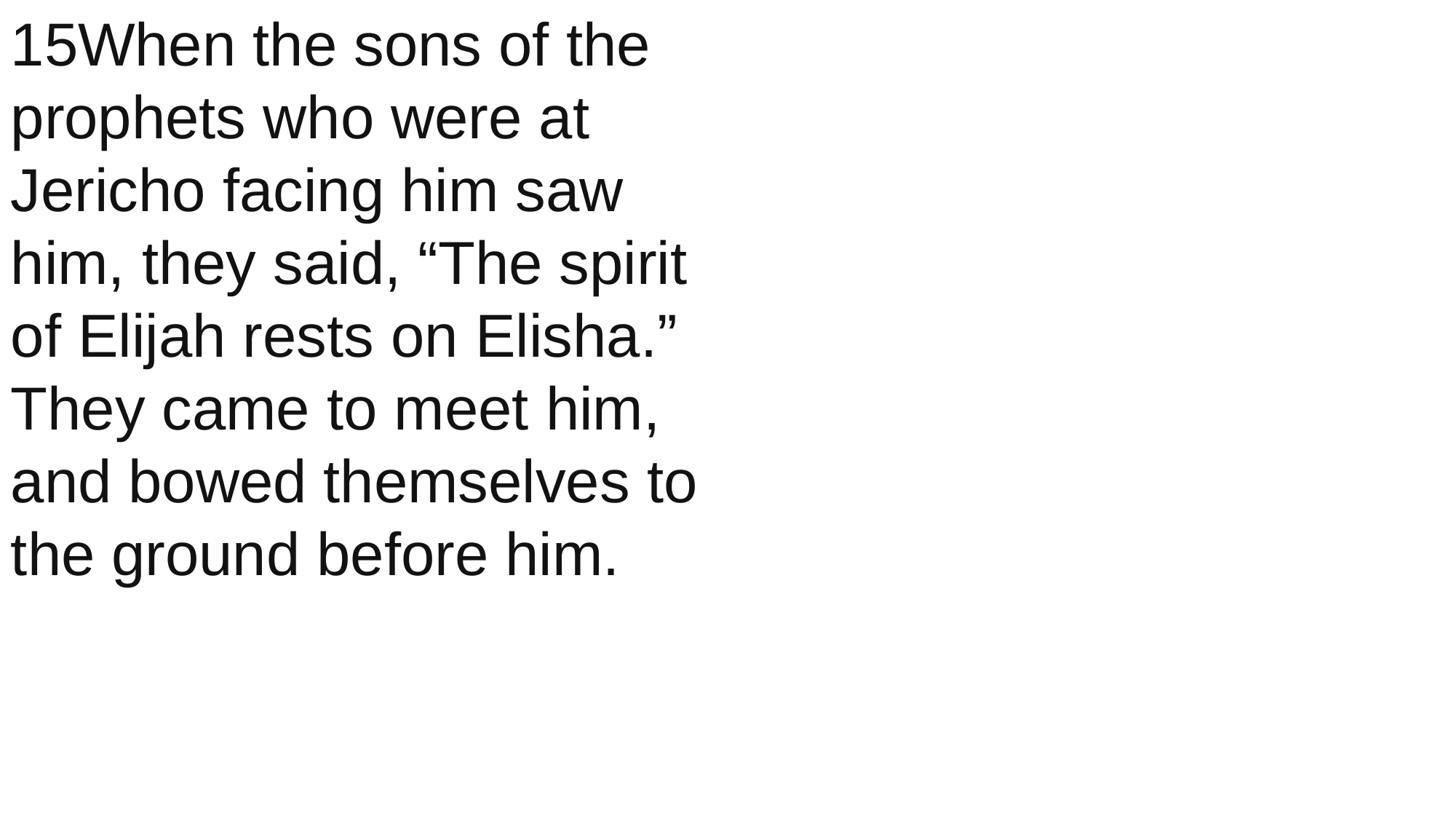

15When the sons of the prophets who were at Jericho facing him saw him, they said, “The spirit of Elijah rests on Elisha.” They came to meet him, and bowed themselves to the ground before him.